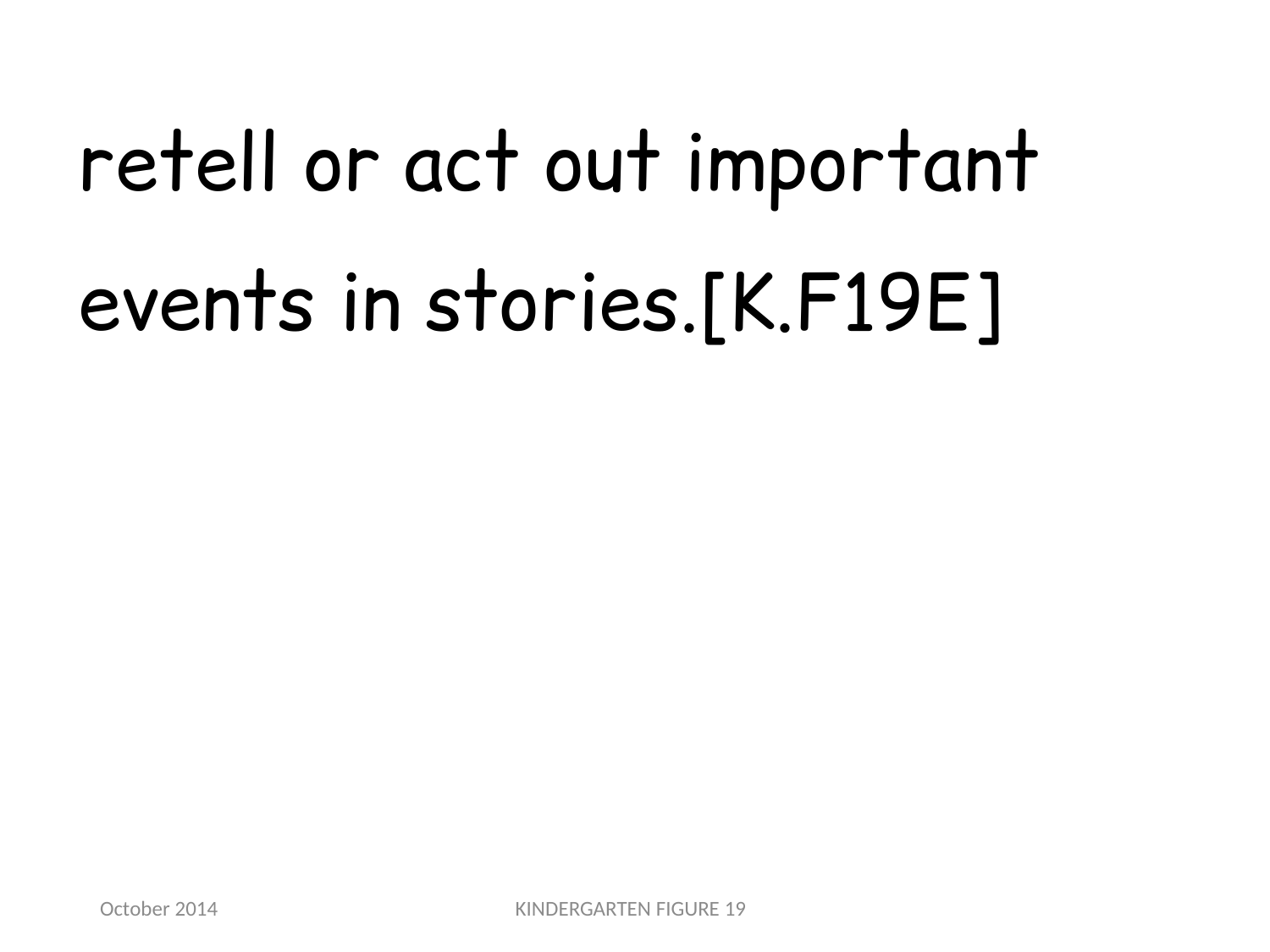

retell or act out important events in stories.[K.F19E]

October 2014
KINDERGARTEN FIGURE 19